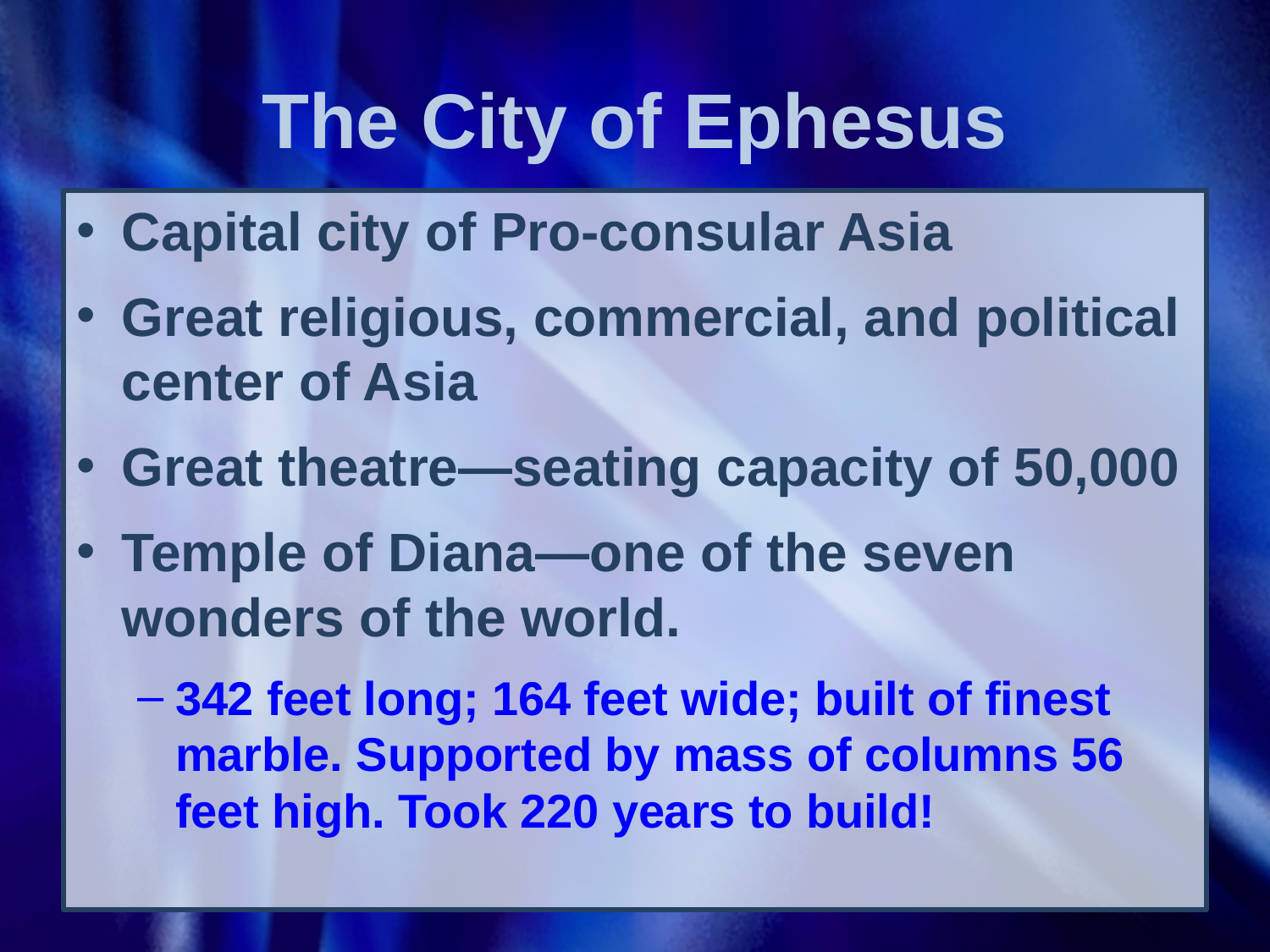

# The City of Ephesus
Capital city of Pro-consular Asia
Great religious, commercial, and political center of Asia
Great theatre—seating capacity of 50,000
Temple of Diana—one of the seven wonders of the world.
342 feet long; 164 feet wide; built of finest marble. Supported by mass of columns 56 feet high. Took 220 years to build!